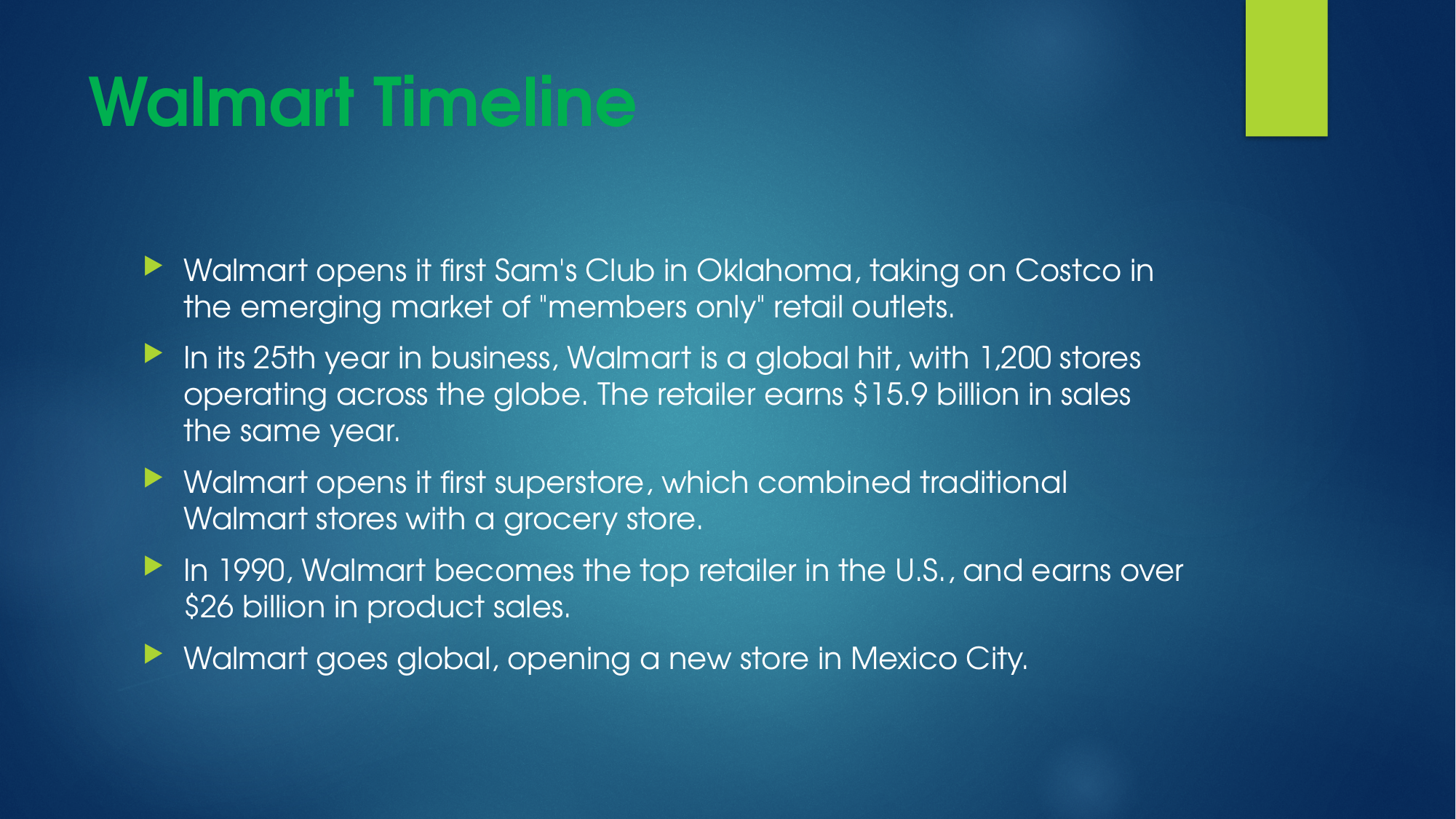

# Walmart Timeline
Walmart opens it first Sam's Club in Oklahoma, taking on Costco in the emerging market of "members only" retail outlets.
In its 25th year in business, Walmart is a global hit, with 1,200 stores operating across the globe. The retailer earns $15.9 billion in sales the same year.
Walmart opens it first superstore, which combined traditional Walmart stores with a grocery store.
In 1990, Walmart becomes the top retailer in the U.S., and earns over $26 billion in product sales.
Walmart goes global, opening a new store in Mexico City.